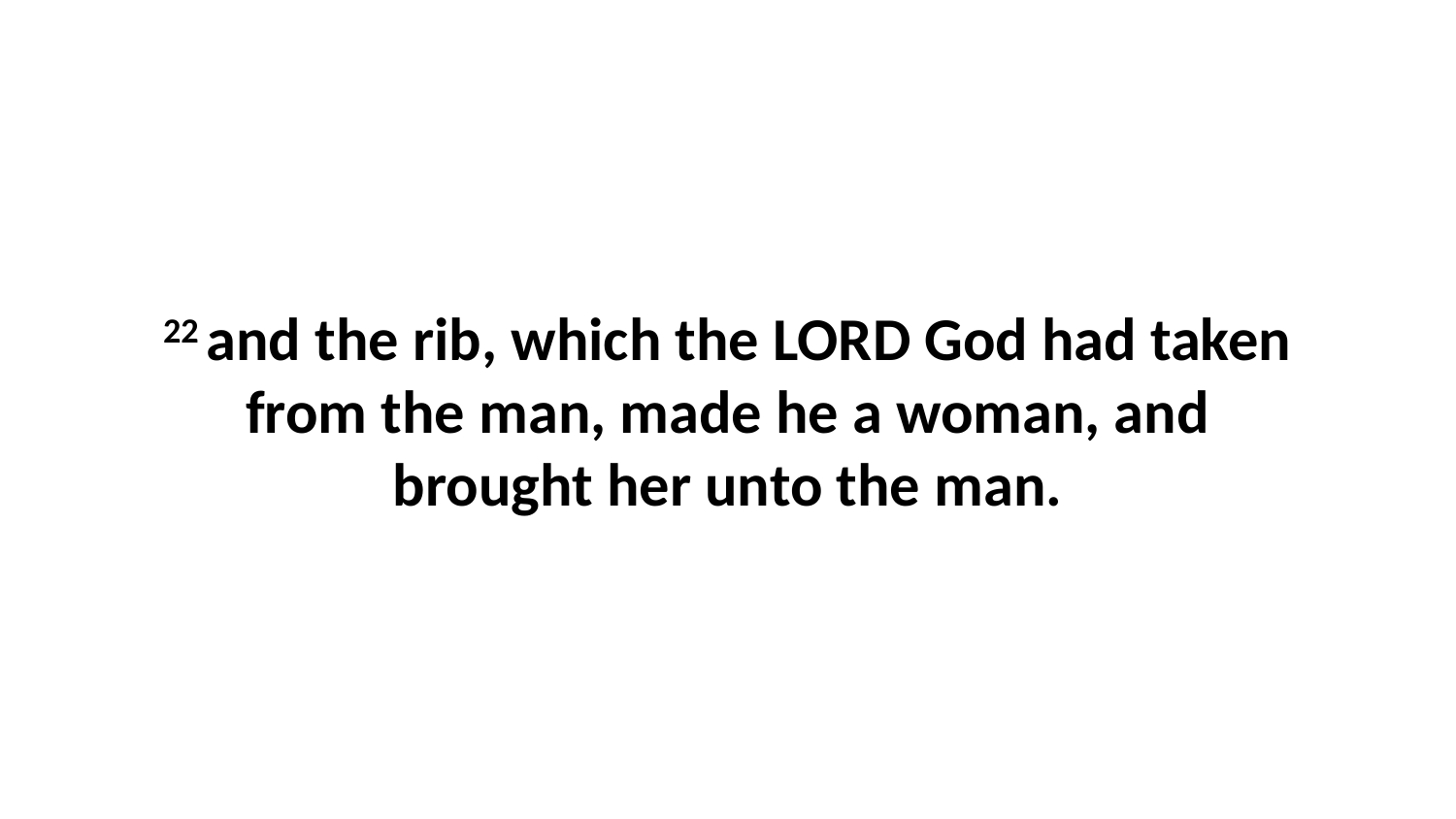

22 and the rib, which the LORD God had taken from the man, made he a woman, and brought her unto the man.